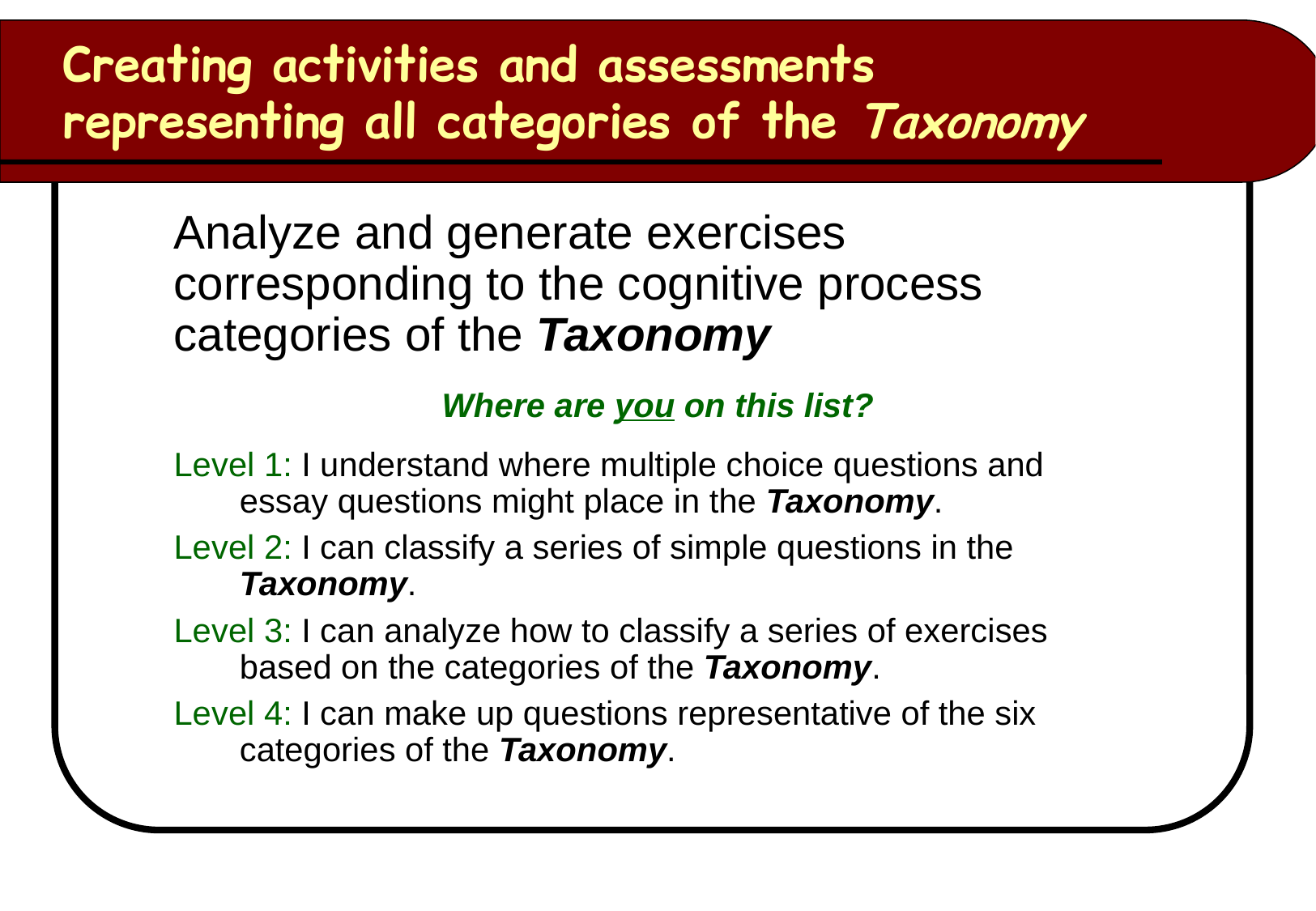

Creating activities and assessments representing all categories of the Taxonomy
Analyze and generate exercises corresponding to the cognitive process categories of the Taxonomy
Where are you on this list?
Level 1: I understand where multiple choice questions and essay questions might place in the Taxonomy.
Level 2: I can classify a series of simple questions in the Taxonomy.
Level 3: I can analyze how to classify a series of exercises based on the categories of the Taxonomy.
Level 4: I can make up questions representative of the six categories of the Taxonomy.